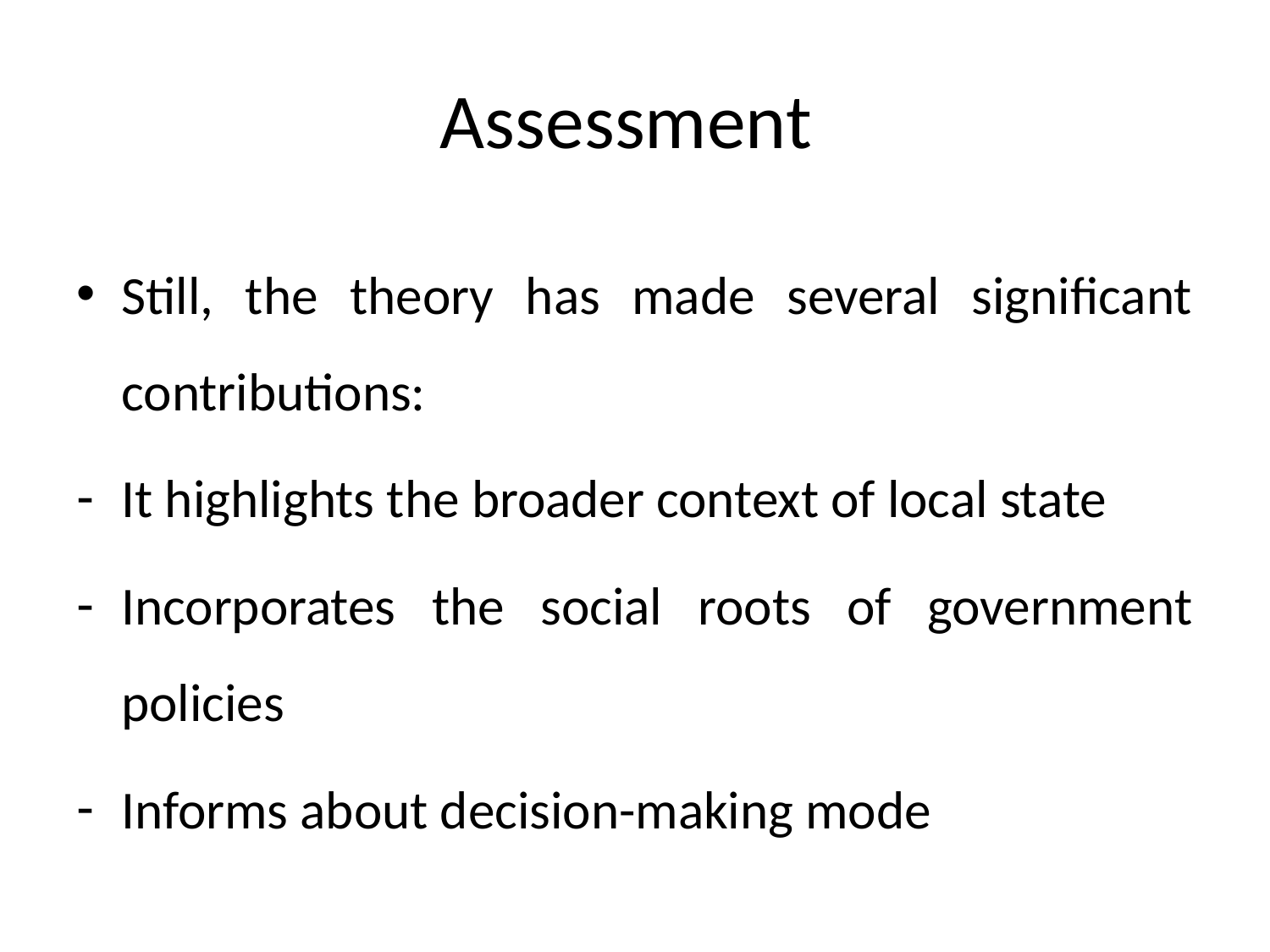

# Assessment
Still, the theory has made several significant contributions:
It highlights the broader context of local state
Incorporates the social roots of government policies
Informs about decision-making mode